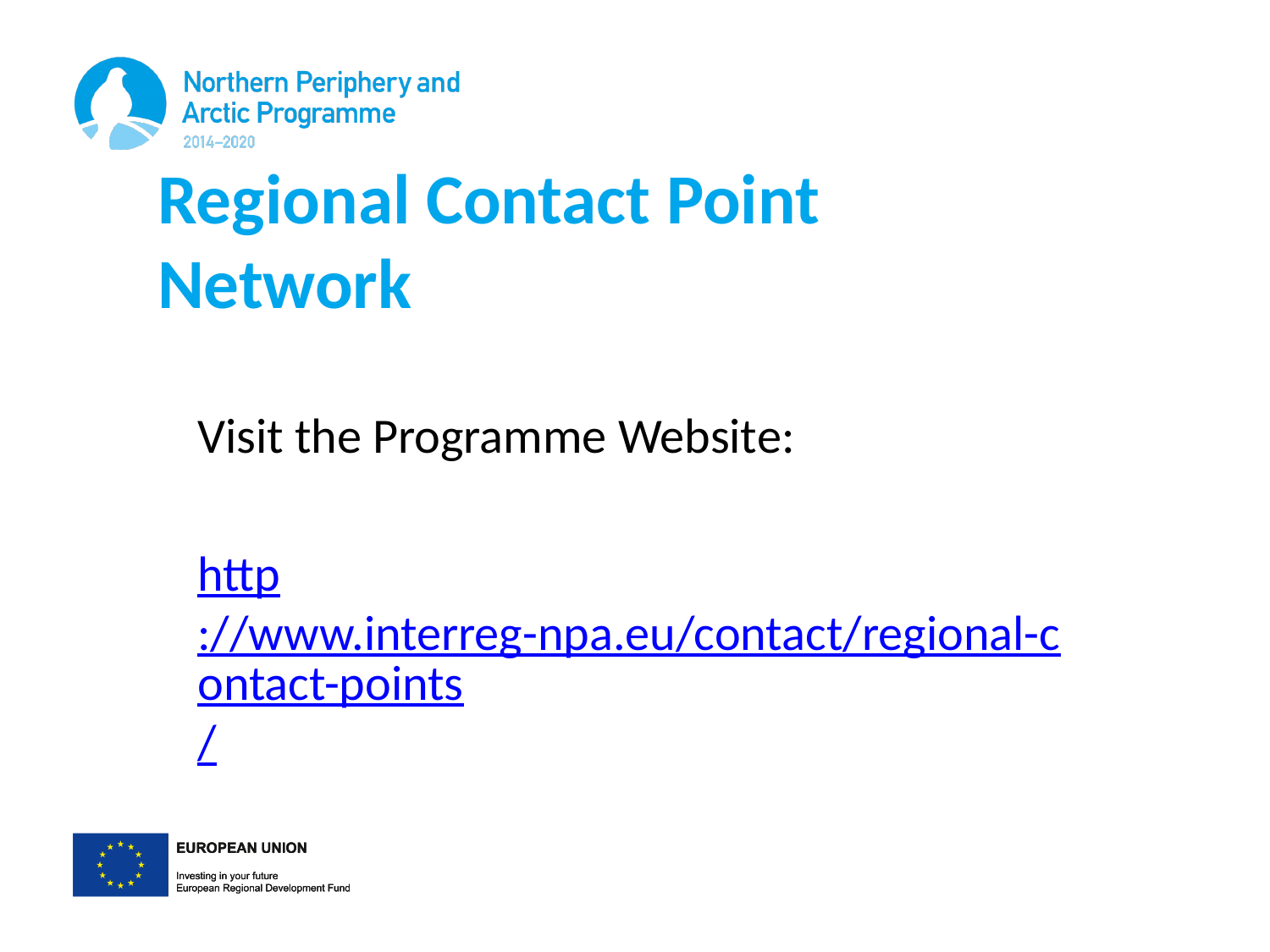

# Regional Contact Point Network

Visit the Programme Website:

http://www.interreg-npa.eu/contact/regional-contact-points/